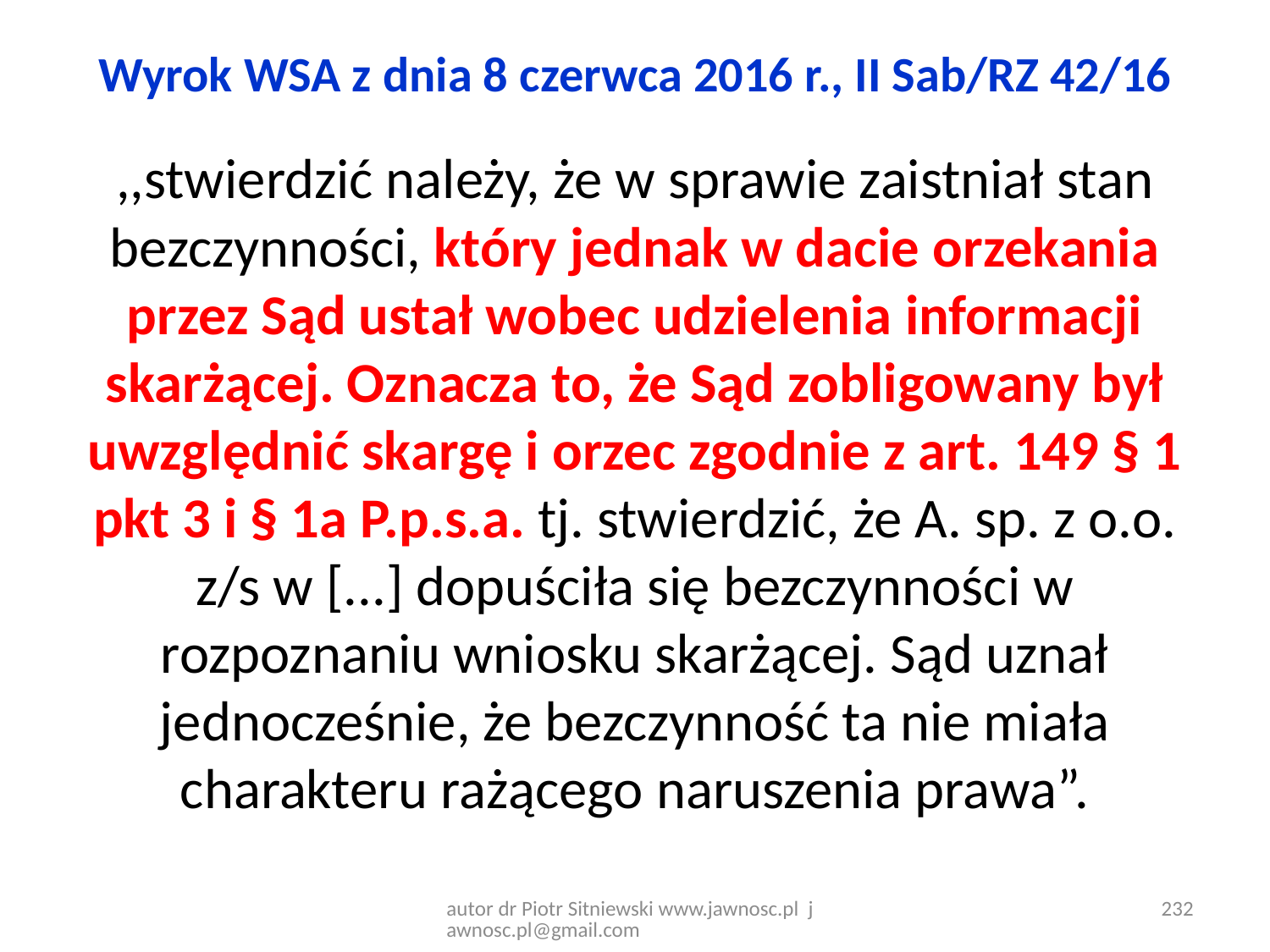

# Wyrok WSA z dnia 8 czerwca 2016 r., II Sab/RZ 42/16
,,stwierdzić należy, że w sprawie zaistniał stan bezczynności, który jednak w dacie orzekania przez Sąd ustał wobec udzielenia informacji skarżącej. Oznacza to, że Sąd zobligowany był uwzględnić skargę i orzec zgodnie z art. 149 § 1 pkt 3 i § 1a P.p.s.a. tj. stwierdzić, że A. sp. z o.o. z/s w [...] dopuściła się bezczynności w rozpoznaniu wniosku skarżącej. Sąd uznał jednocześnie, że bezczynność ta nie miała charakteru rażącego naruszenia prawa”.
autor dr Piotr Sitniewski www.jawnosc.pl  jawnosc.pl@gmail.com
232